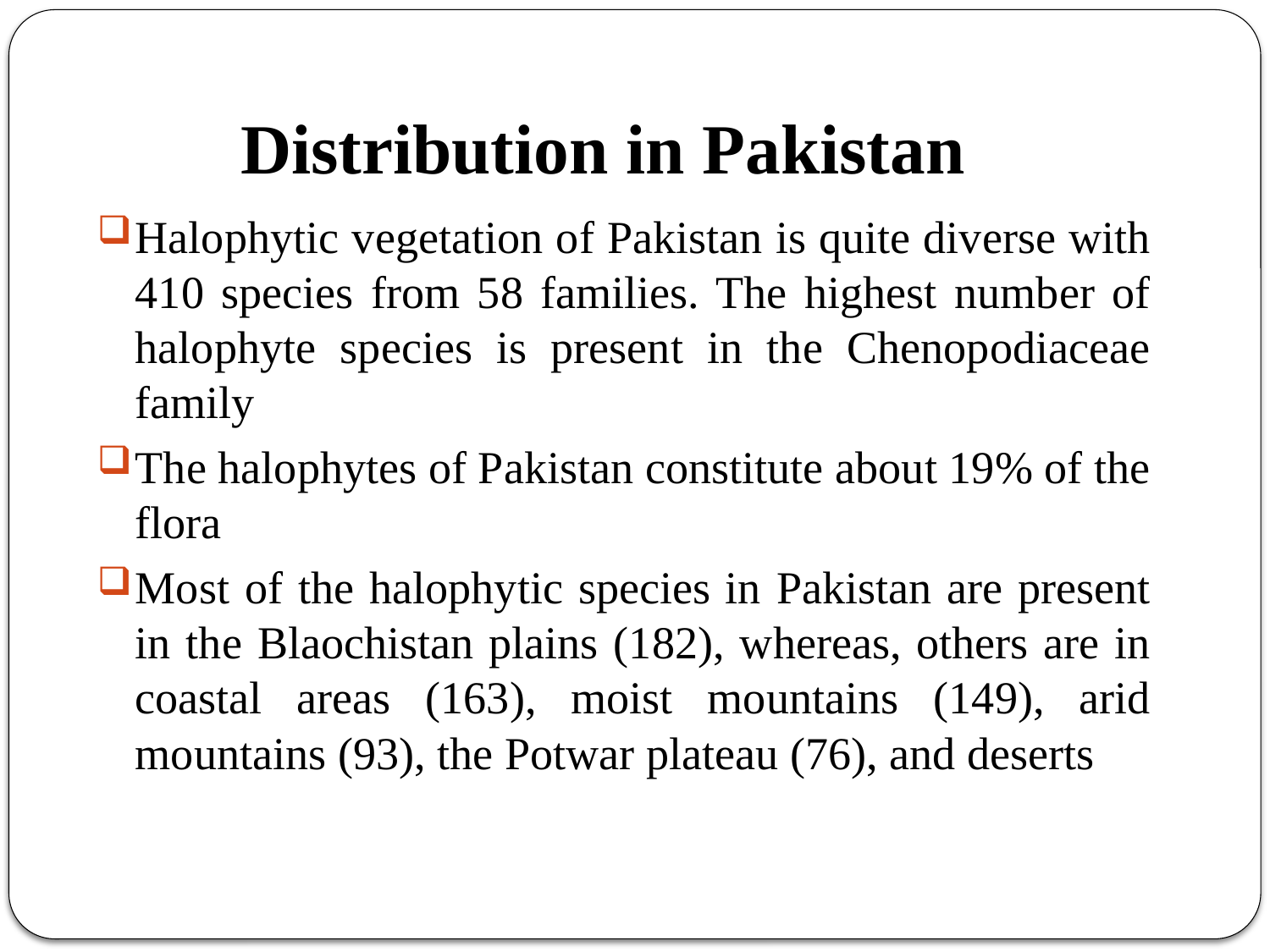

# Distribution in Pakistan
Halophytic vegetation of Pakistan is quite diverse with 410 species from 58 families. The highest number of halophyte species is present in the Chenopodiaceae family
The halophytes of Pakistan constitute about 19% of the flora
Most of the halophytic species in Pakistan are present in the Blaochistan plains (182), whereas, others are in coastal areas (163), moist mountains (149), arid mountains (93), the Potwar plateau (76), and deserts